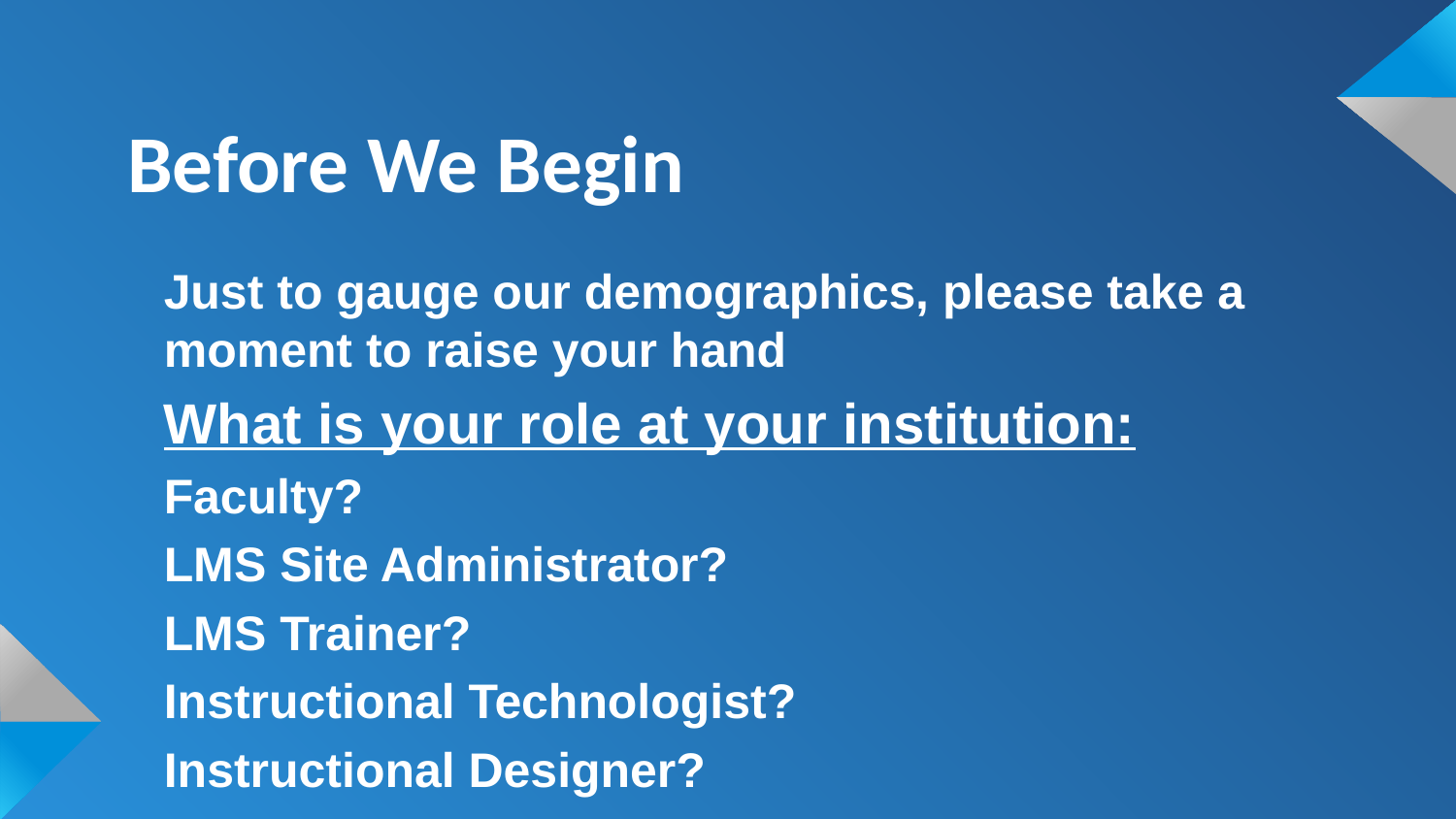

# Before We Begin
Just to gauge our demographics, please take a moment to raise your hand
What is your role at your institution:
Faculty?
LMS Site Administrator?
LMS Trainer?
Instructional Technologist?
Instructional Designer?
Other?
UDL and Application to Learning
Collaboration and Presentation
Office 365
Twitter, Tiny URL, Snip-it
VR Glasses
Digital Literacy